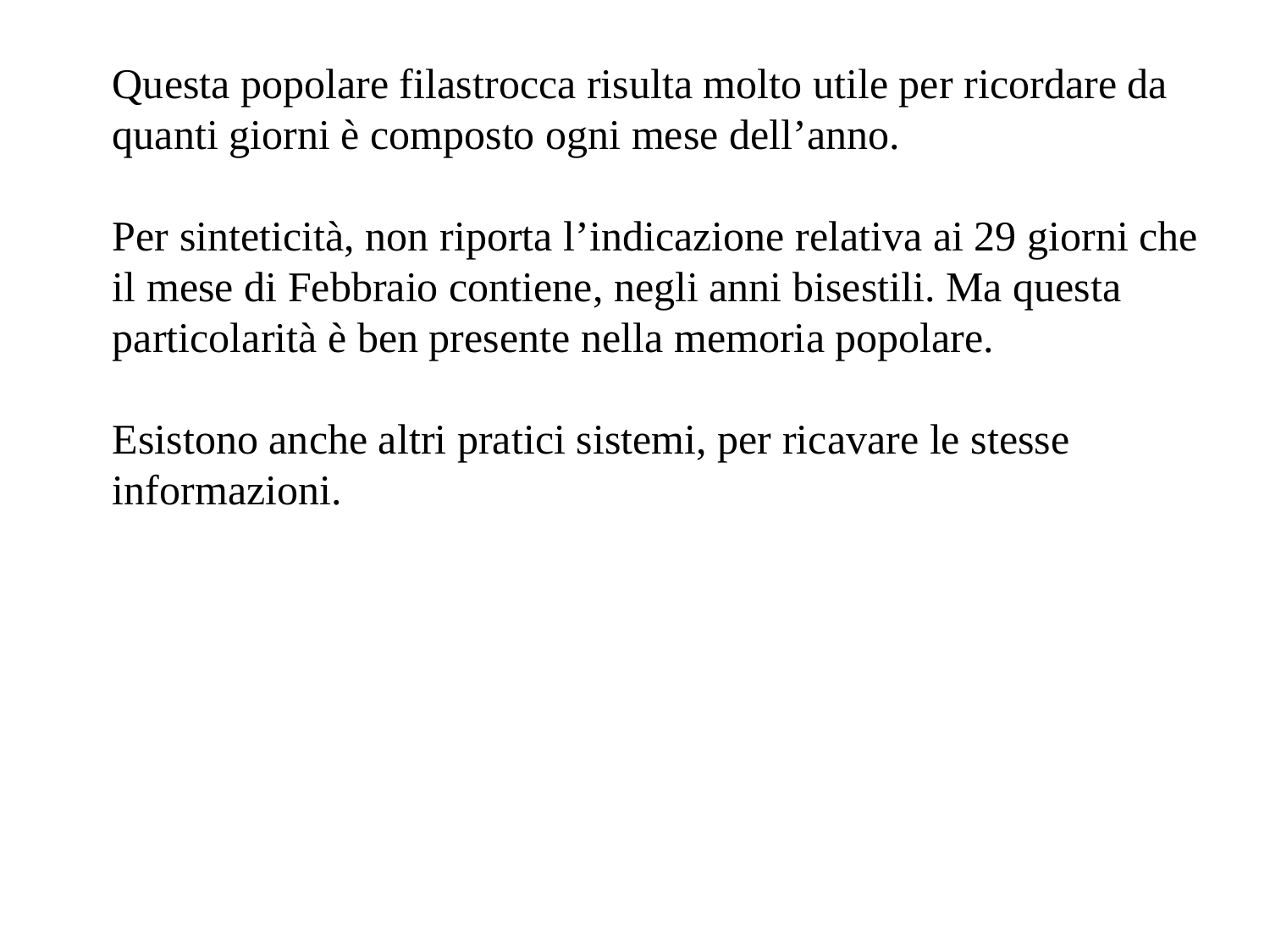

Questa popolare filastrocca risulta molto utile per ricordare da quanti giorni è composto ogni mese dell’anno.

Per sinteticità, non riporta l’indicazione relativa ai 29 giorni che il mese di Febbraio contiene, negli anni bisestili. Ma questa particolarità è ben presente nella memoria popolare.

Esistono anche altri pratici sistemi, per ricavare le stesse informazioni.